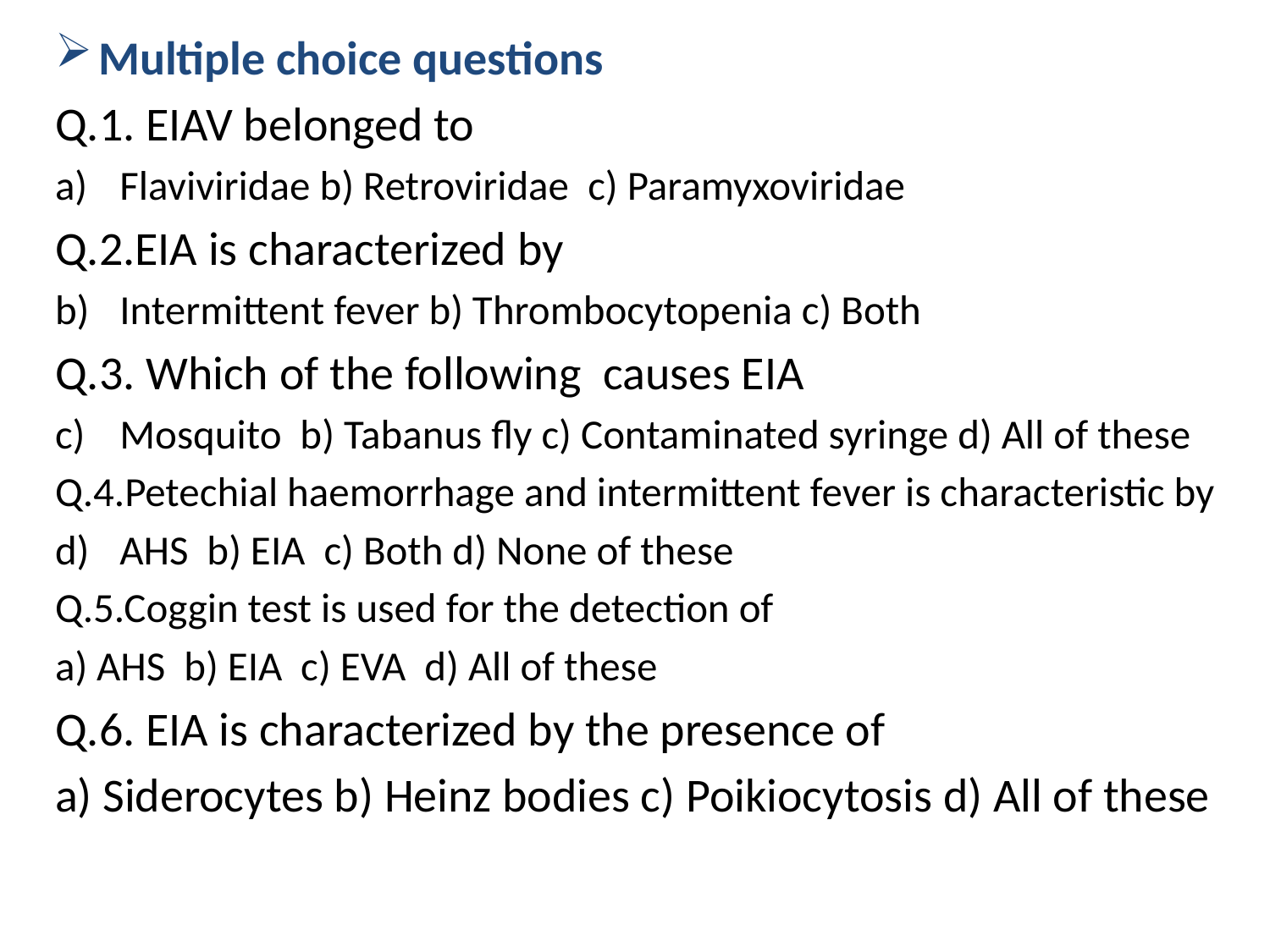

Multiple choice questions
Q.1. EIAV belonged to
Flaviviridae b) Retroviridae  c) Paramyxoviridae
Q.2.EIA is characterized by
Intermittent fever b) Thrombocytopenia c) Both
Q.3. Which of the following  causes EIA
Mosquito  b) Tabanus fly c) Contaminated syringe d) All of these
Q.4.Petechial haemorrhage and intermittent fever is characteristic by
AHS  b) EIA  c) Both d) None of these
Q.5.Coggin test is used for the detection of
a) AHS  b) EIA  c) EVA  d) All of these
Q.6. EIA is characterized by the presence of
a) Siderocytes b) Heinz bodies c) Poikiocytosis d) All of these